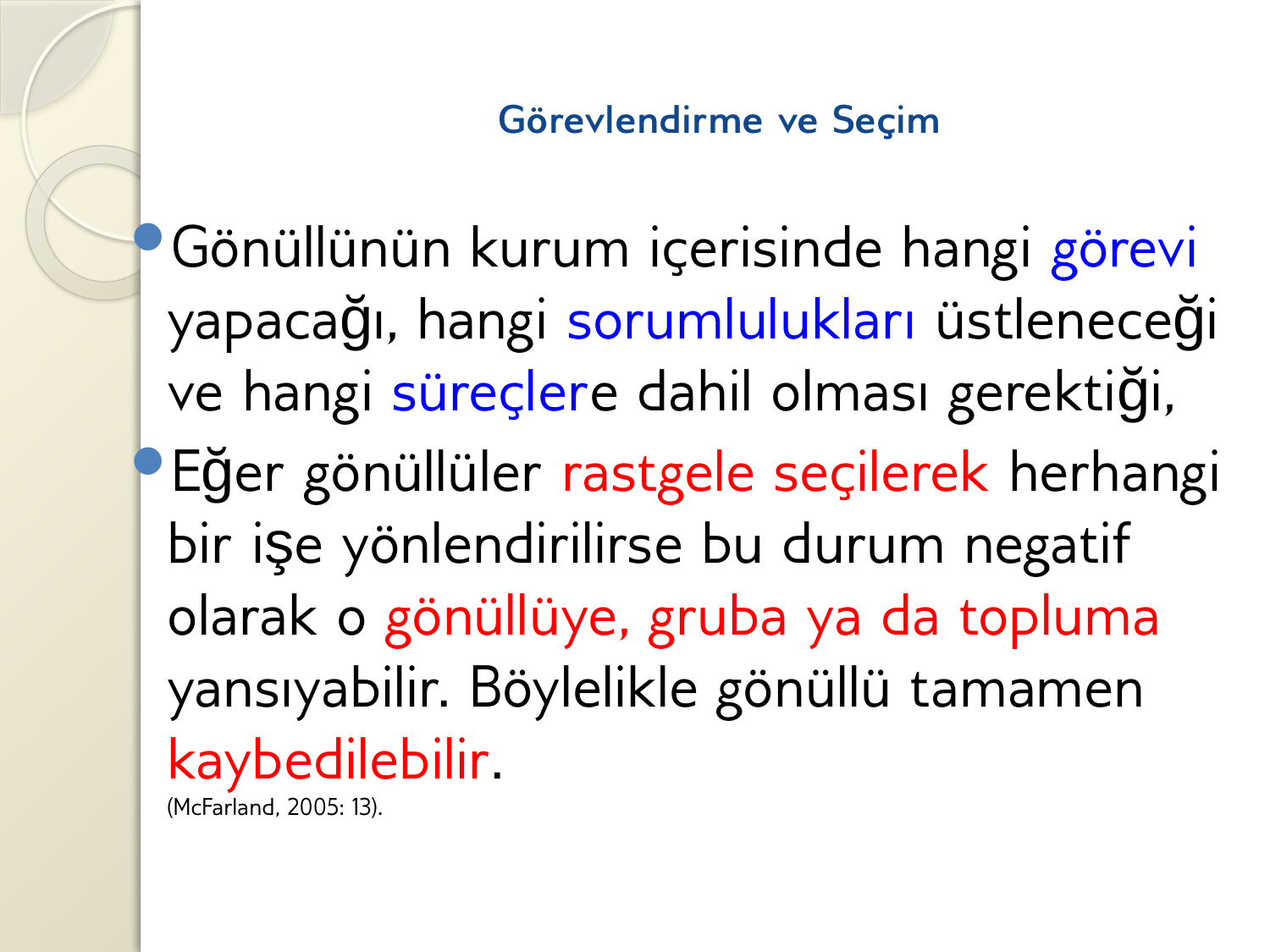

# Görevlendirme ve Seçim
Gönüllünün kurum içerisinde hangi görevi yapacağı, hangi sorumlulukları üstleneceği ve hangi süreçlere dahil olması gerektiği,
Eğer gönüllüler rastgele seçilerek herhangi bir işe yönlendirilirse bu durum negatif olarak o gönüllüye, gruba ya da topluma yansıyabilir. Böylelikle gönüllü tamamen kaybedilebilir.
(McFarland, 2005: 13).